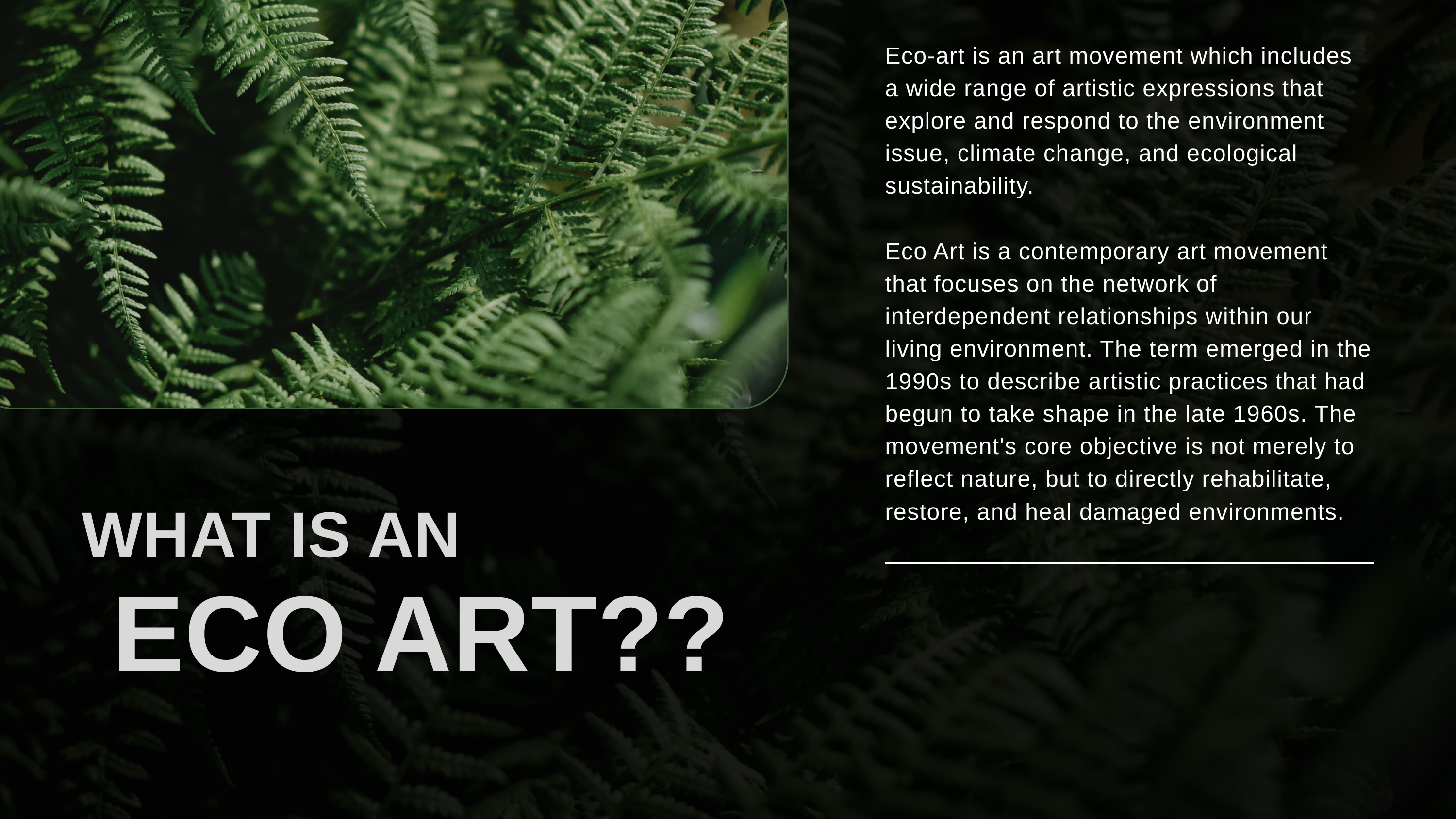

Eco-art is an art movement which includes a wide range of artistic expressions that explore and respond to the environment issue, climate change, and ecological sustainability.

Eco Art is a contemporary art movement that focuses on the network of interdependent relationships within our living environment. The term emerged in the 1990s to describe artistic practices that had begun to take shape in the late 1960s. The movement's core objective is not merely to reflect nature, but to directly rehabilitate, restore, and heal damaged environments.

WHAT IS AN
 ECO ART??